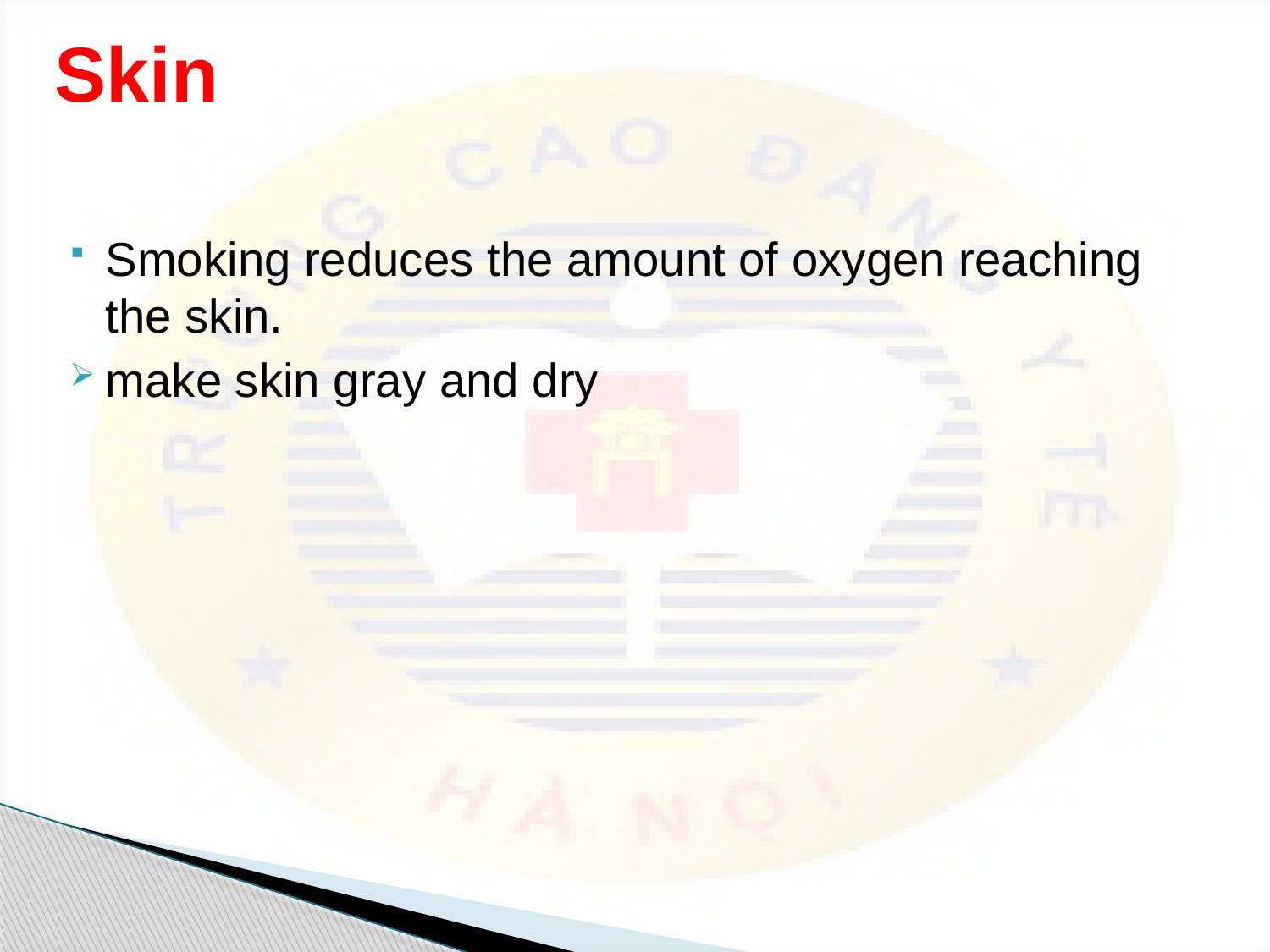

# Skin
Smoking reduces the amount of oxygen reaching the skin.
make skin gray and dry